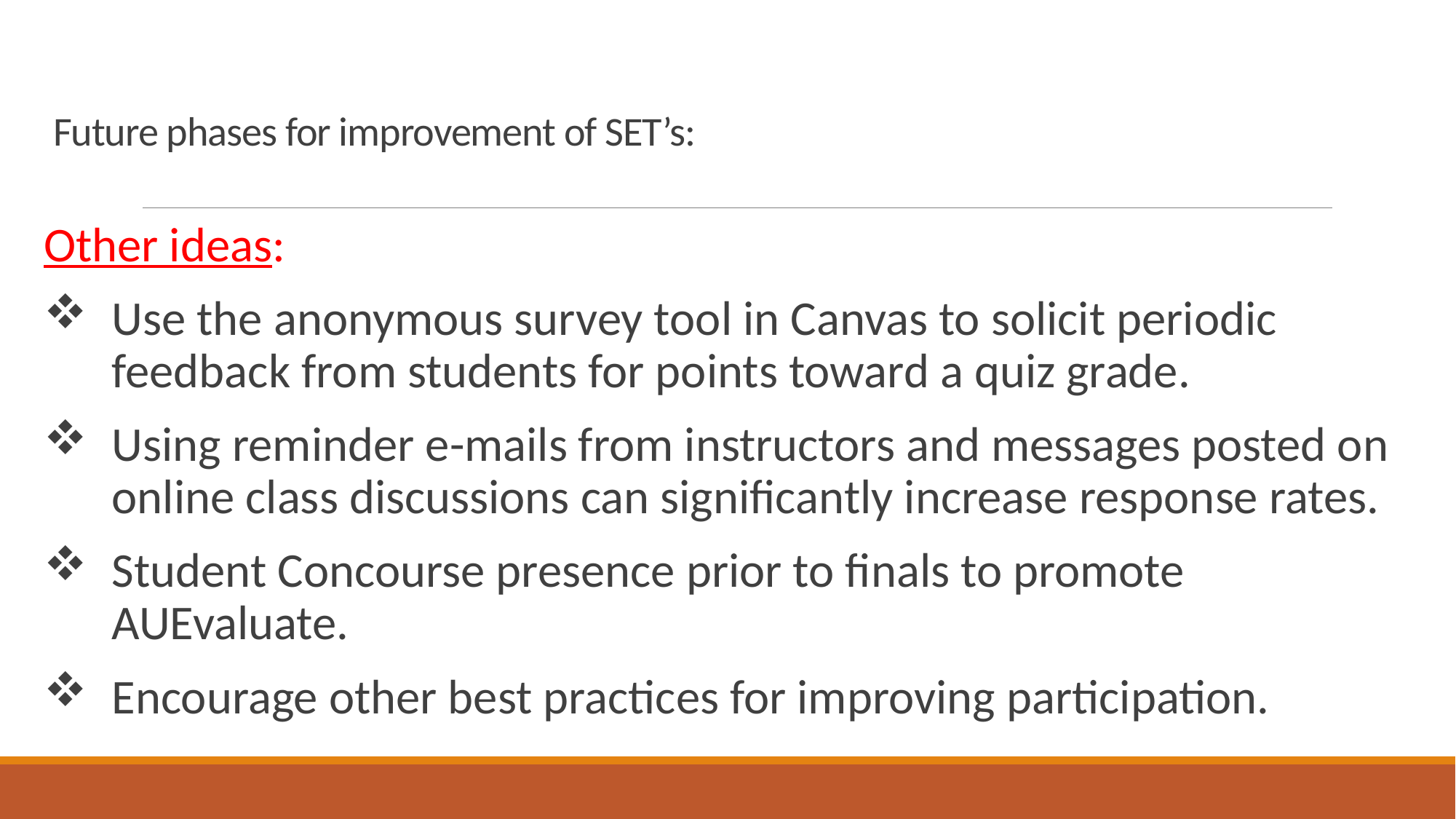

# Future phases for improvement of SET’s:
Other ideas:
Use the anonymous survey tool in Canvas to solicit periodic feedback from students for points toward a quiz grade.
Using reminder e-mails from instructors and messages posted on online class discussions can significantly increase response rates.
Student Concourse presence prior to finals to promote AUEvaluate.
Encourage other best practices for improving participation.